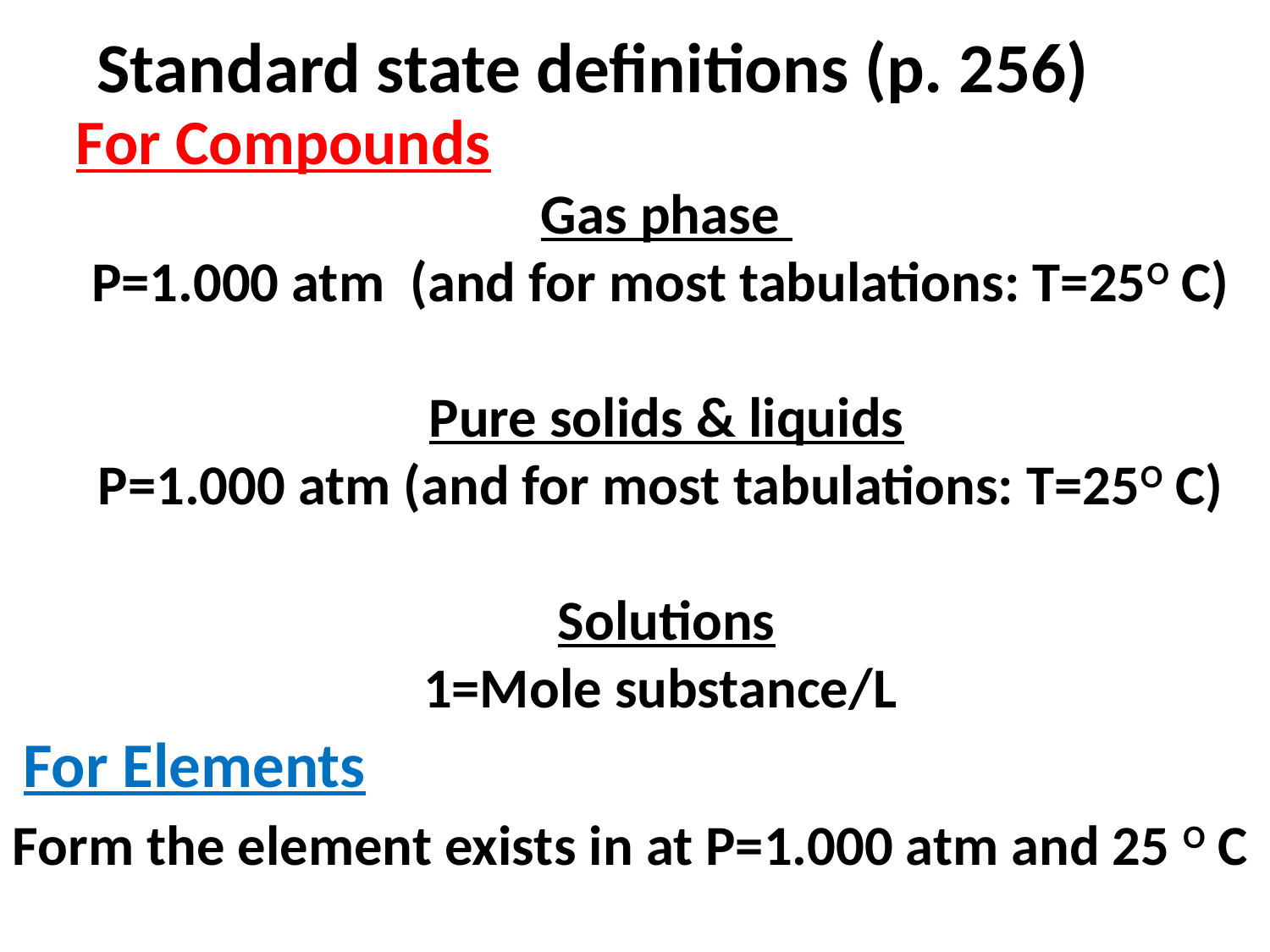

Standard state definitions (p. 256)
For Compounds
Gas phase
P=1.000 atm  (and for most tabulations: T=25O C)

Pure solids & liquids
P=1.000 atm (and for most tabulations: T=25O C)

Solutions
1=Mole substance/L
For Elements
Form the element exists in at P=1.000 atm and 25 O C